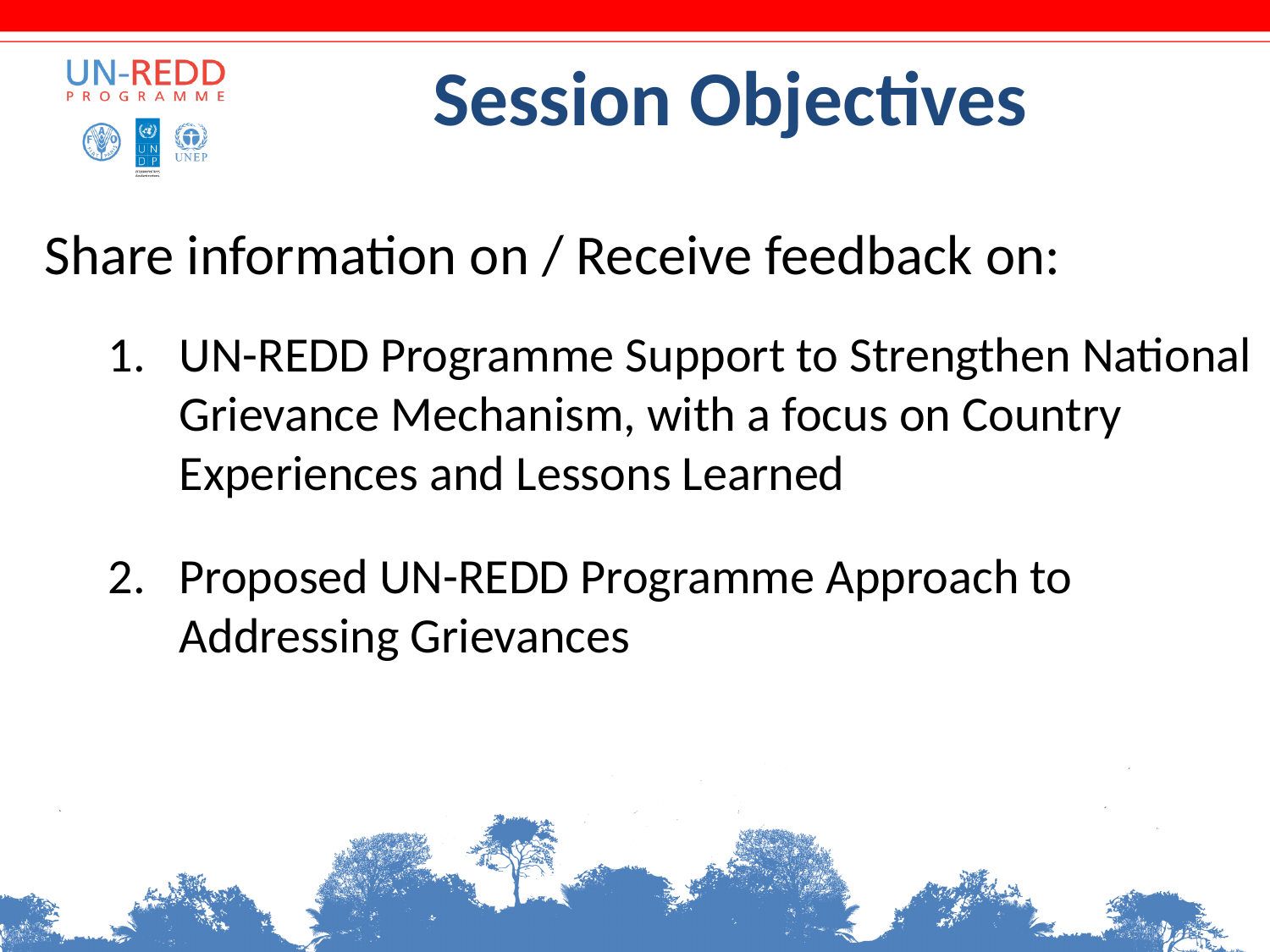

# Session Objectives
Share information on / Receive feedback on:

UN-REDD Programme Support to Strengthen National Grievance Mechanism, with a focus on Country Experiences and Lessons Learned

Proposed UN-REDD Programme Approach to Addressing Grievances